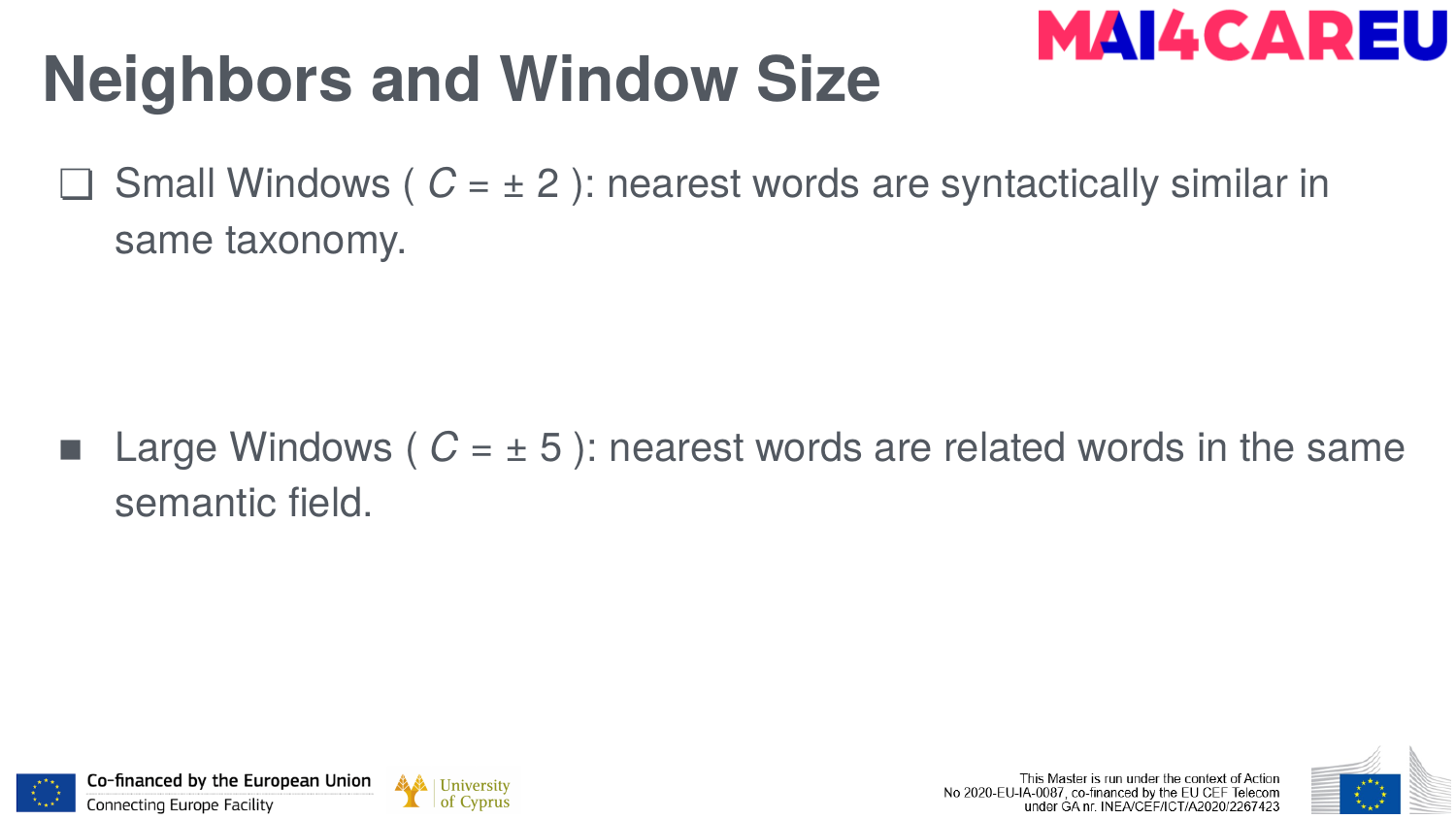

# Neighbors and Window Size
Small Windows ( C = ± 2 ): nearest words are syntactically similar in same taxonomy.
Hogwards nearest neighbors are other fictional schools i.e. Sunnydale, Evernight, Blandings etc.
Large Windows ( C = ± 5 ): nearest words are related words in the same semantic field.